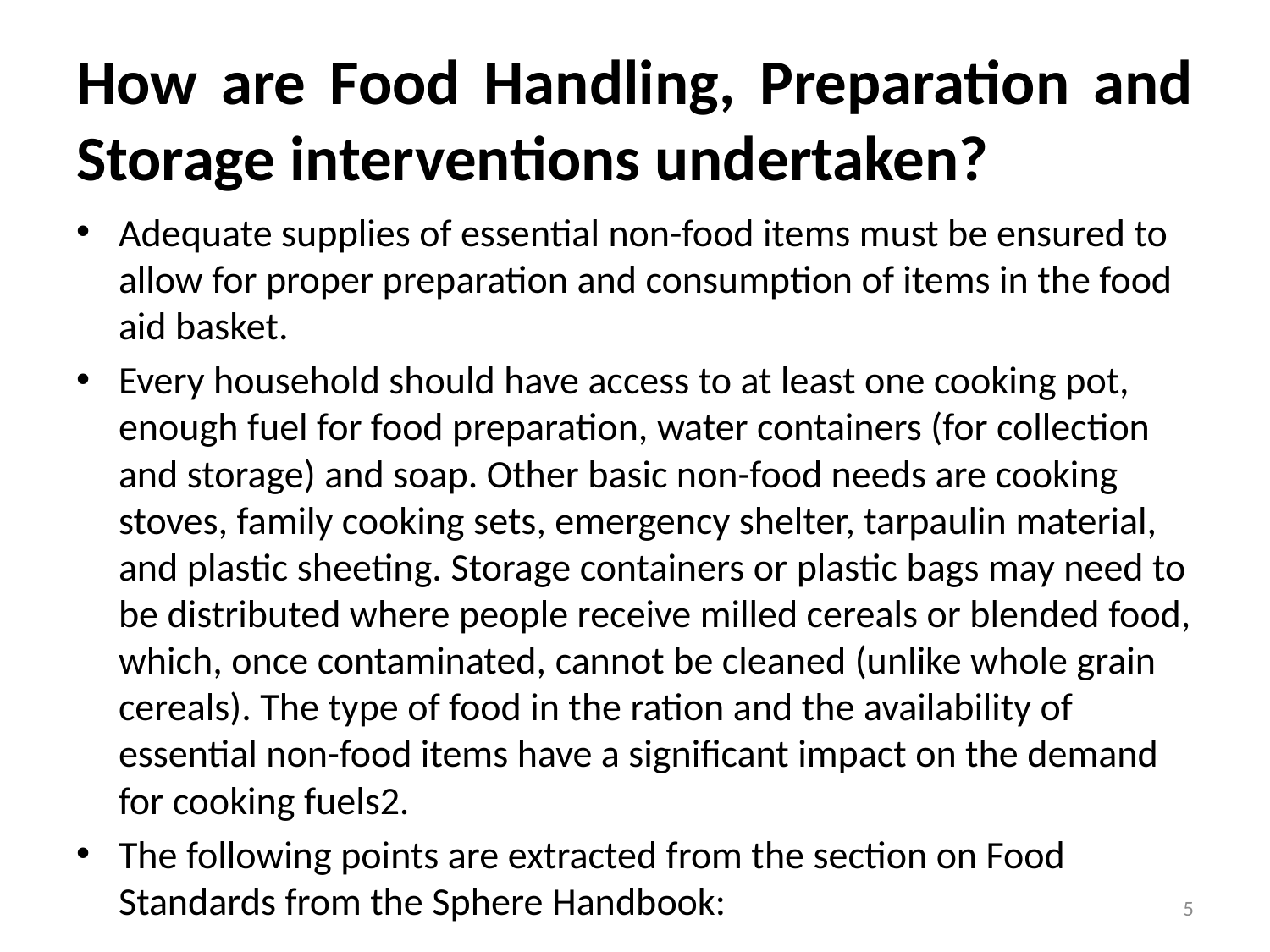

# How are Food Handling, Preparation and Storage interventions undertaken?
Adequate supplies of essential non-food items must be ensured to allow for proper preparation and consumption of items in the food aid basket.
Every household should have access to at least one cooking pot, enough fuel for food preparation, water containers (for collection and storage) and soap. Other basic non-food needs are cooking stoves, family cooking sets, emergency shelter, tarpaulin material, and plastic sheeting. Storage containers or plastic bags may need to be distributed where people receive milled cereals or blended food, which, once contaminated, cannot be cleaned (unlike whole grain cereals). The type of food in the ration and the availability of essential non-food items have a significant impact on the demand for cooking fuels2.
The following points are extracted from the section on Food Standards from the Sphere Handbook:
5